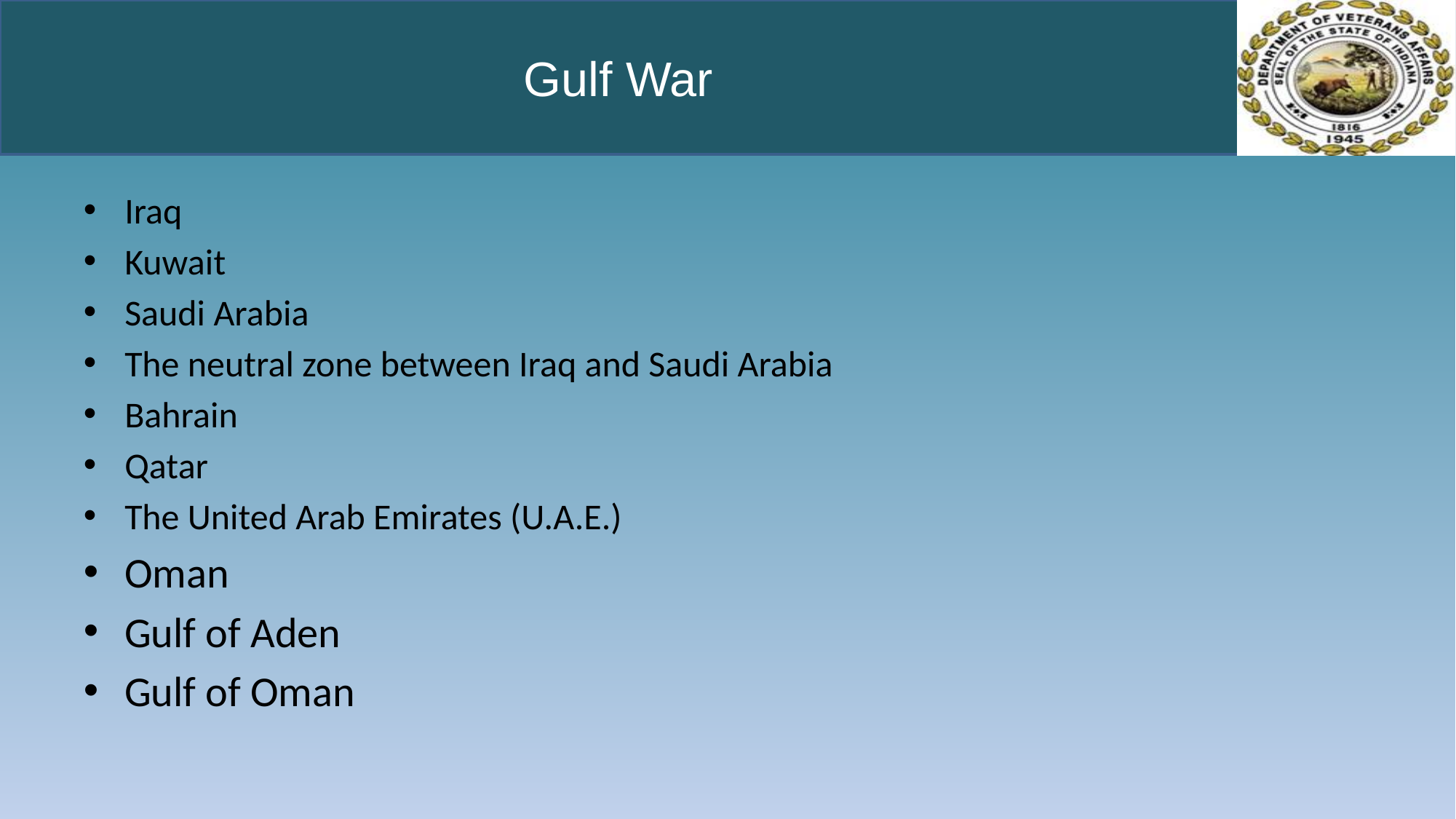

# Gulf War
Iraq
Kuwait
Saudi Arabia
The neutral zone between Iraq and Saudi Arabia
Bahrain
Qatar
The United Arab Emirates (U.A.E.)
Oman
Gulf of Aden
Gulf of Oman